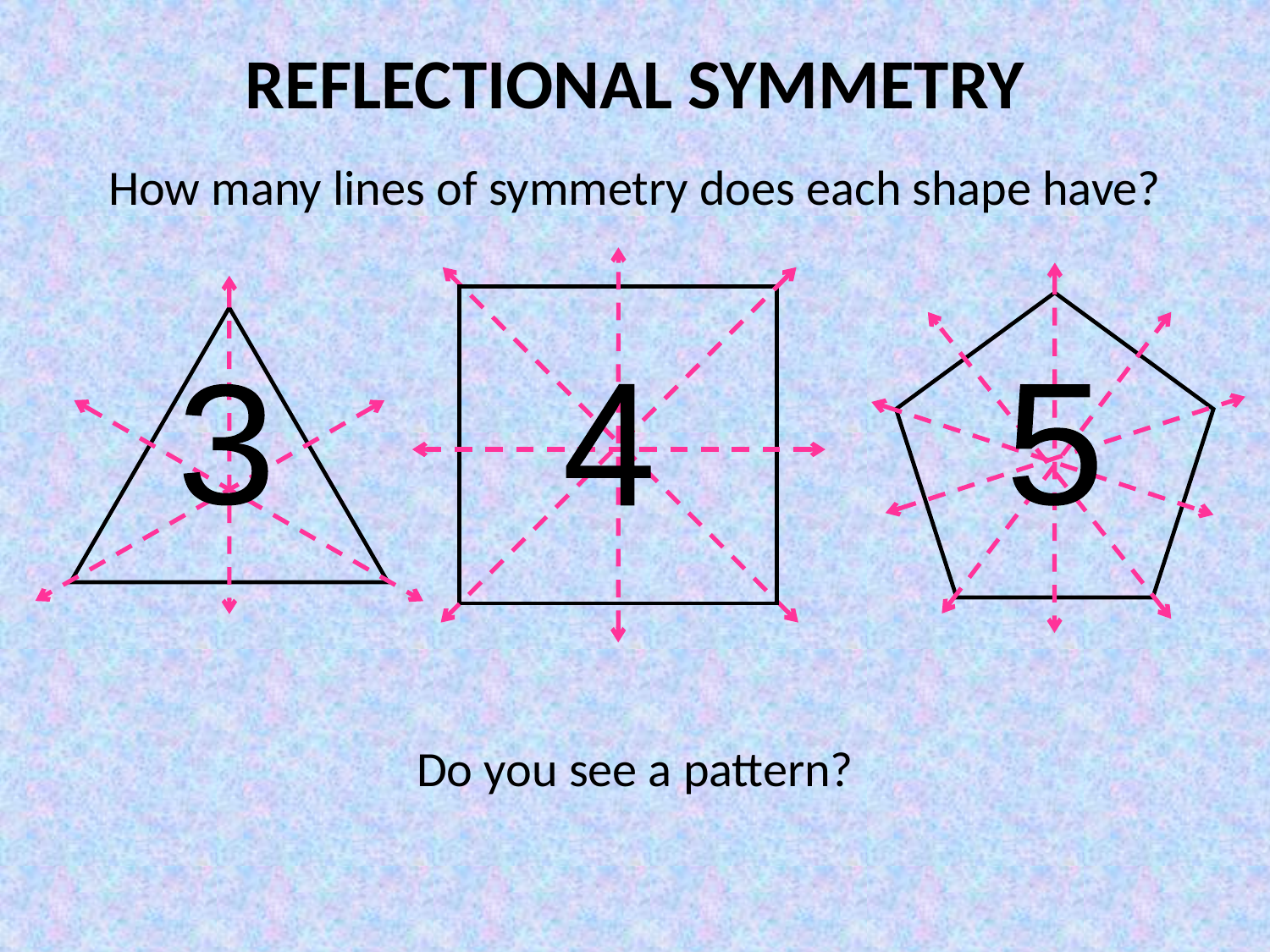

REFLECTIONAL SYMMETRY
How many lines of symmetry does each shape have?

3
4
5

Do you see a pattern?